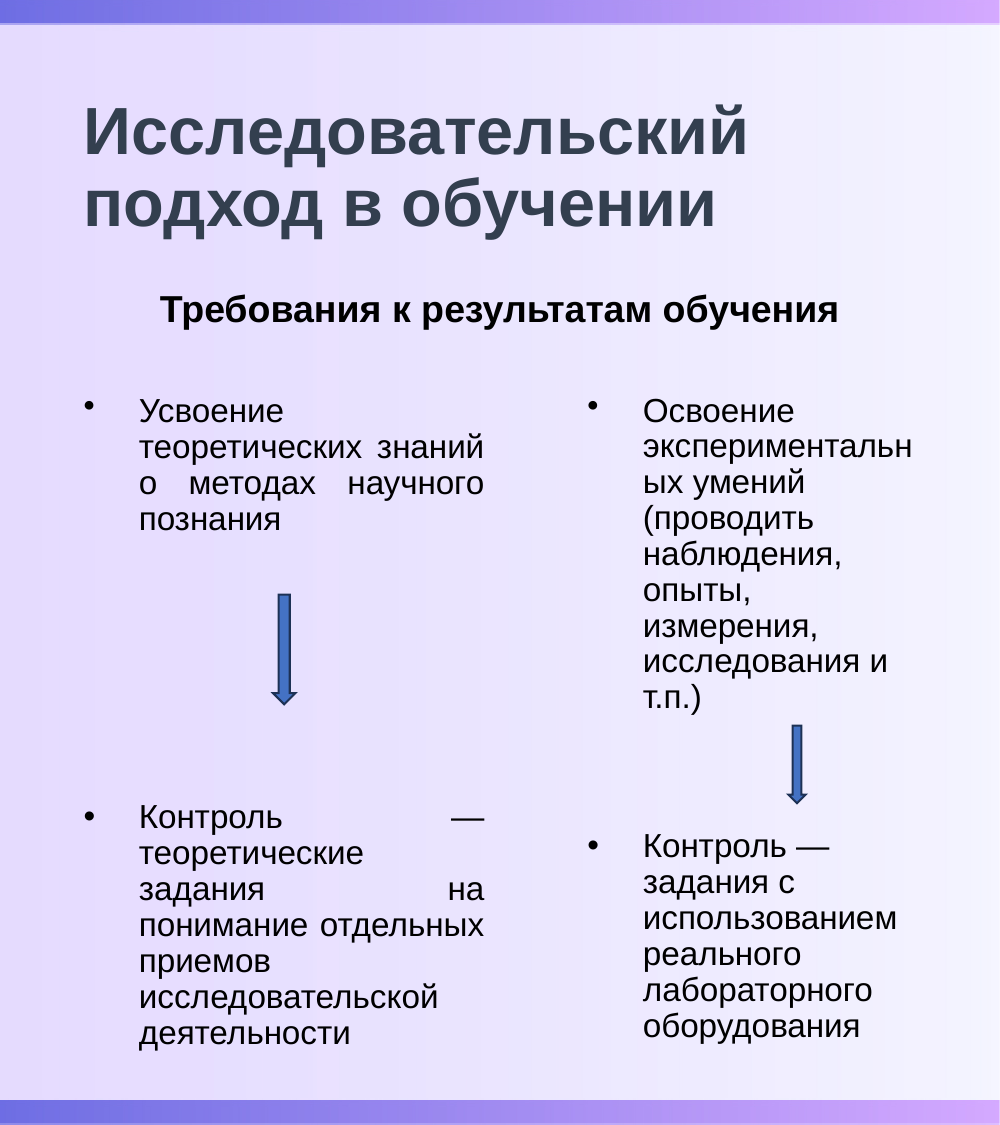

# Исследовательский подход в обучении
Требования к результатам обучения
Освоение экспериментальных умений (проводить наблюдения, опыты, измерения, исследования и т.п.)

Контроль — задания с использованием реального лабораторного оборудования
Усвоение теоретических знаний о методах научного познания

Контроль — теоретические задания на понимание отдельных приемов исследовательской деятельности